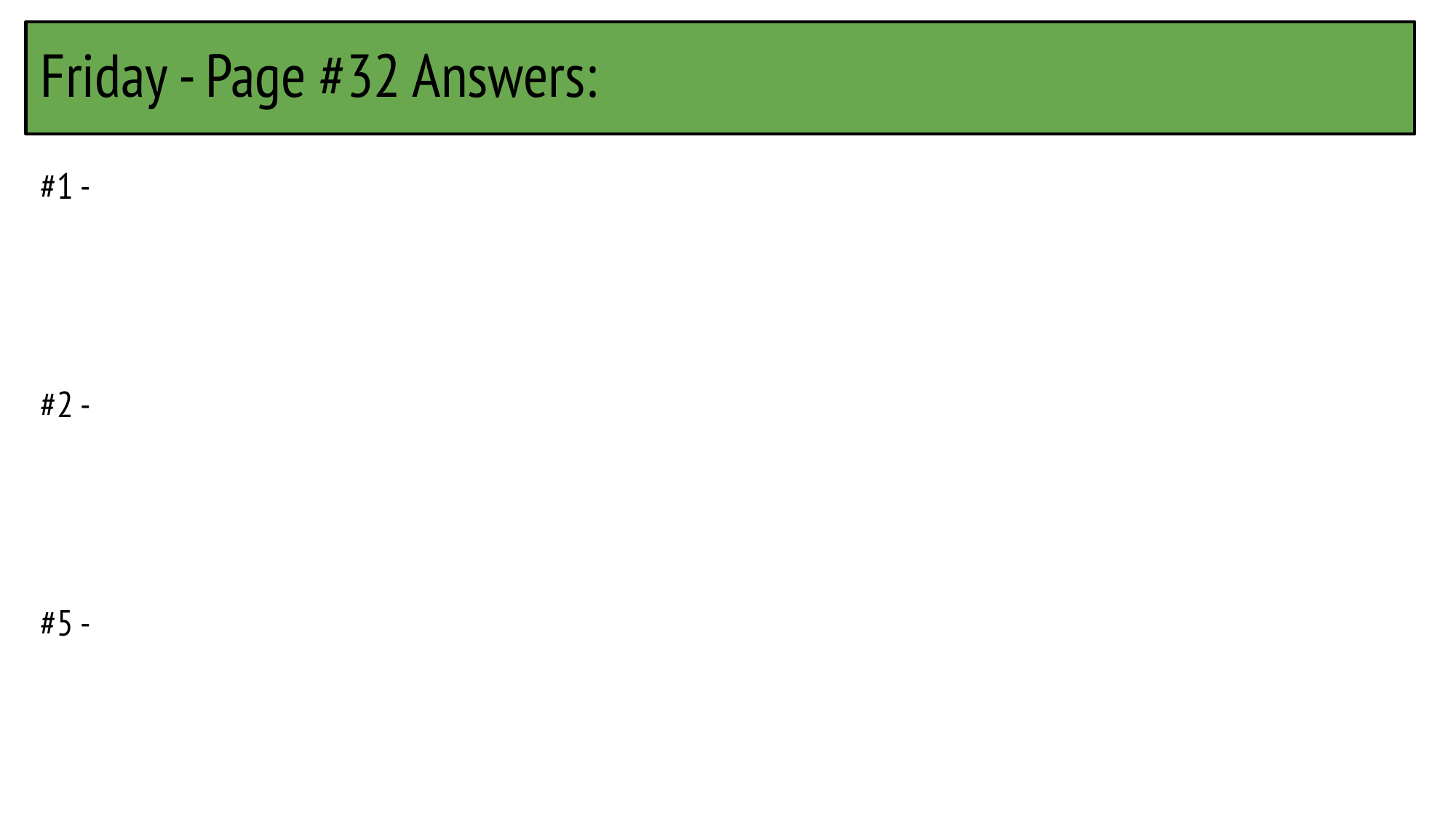

Friday - Page #32 Answers:
#1 -

#2 -

#5 -